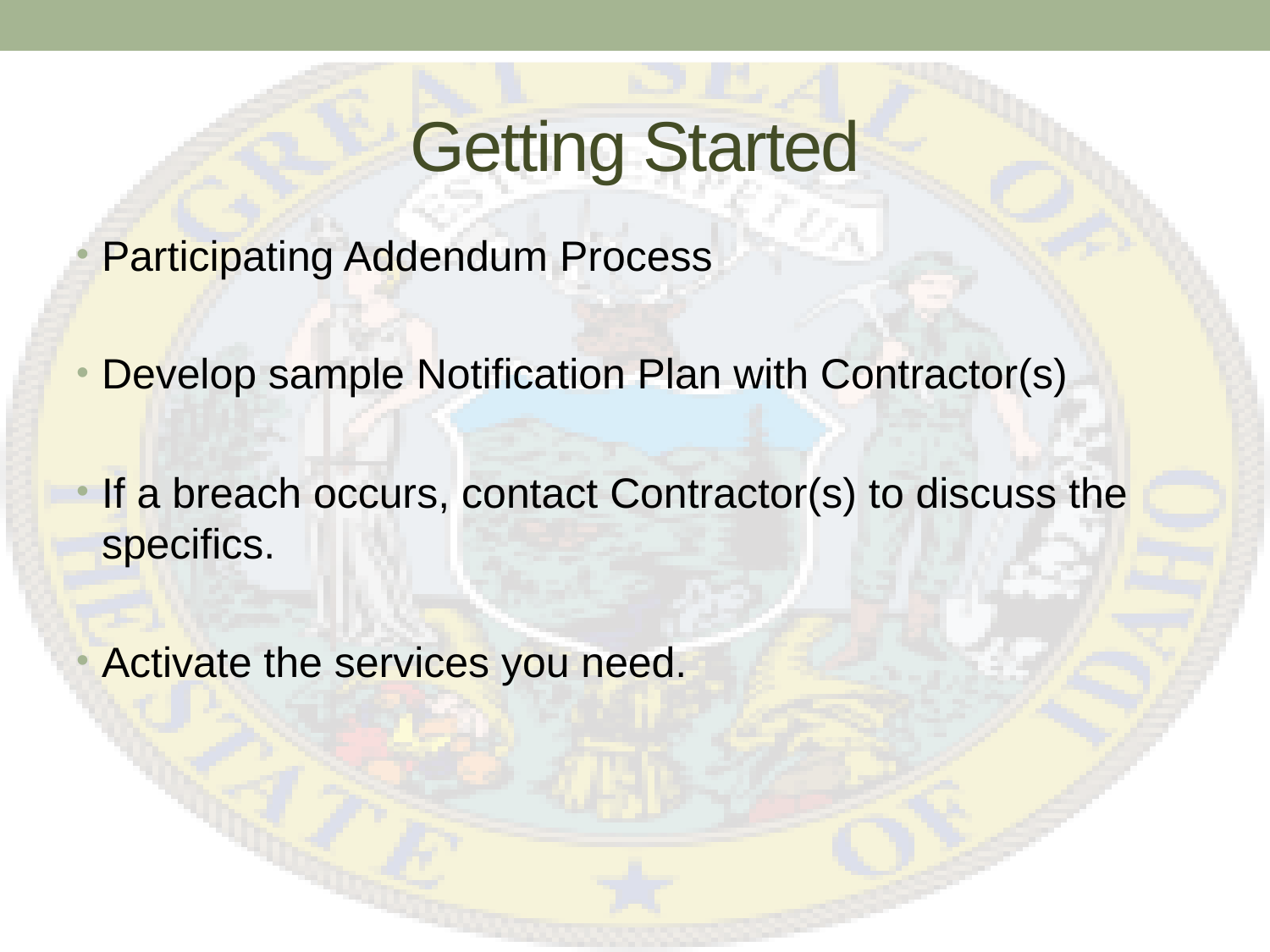

# Getting Started
Participating Addendum Process

Develop sample Notification Plan with Contractor(s)

If a breach occurs, contact Contractor(s) to discuss the specifics.

Activate the services you need.